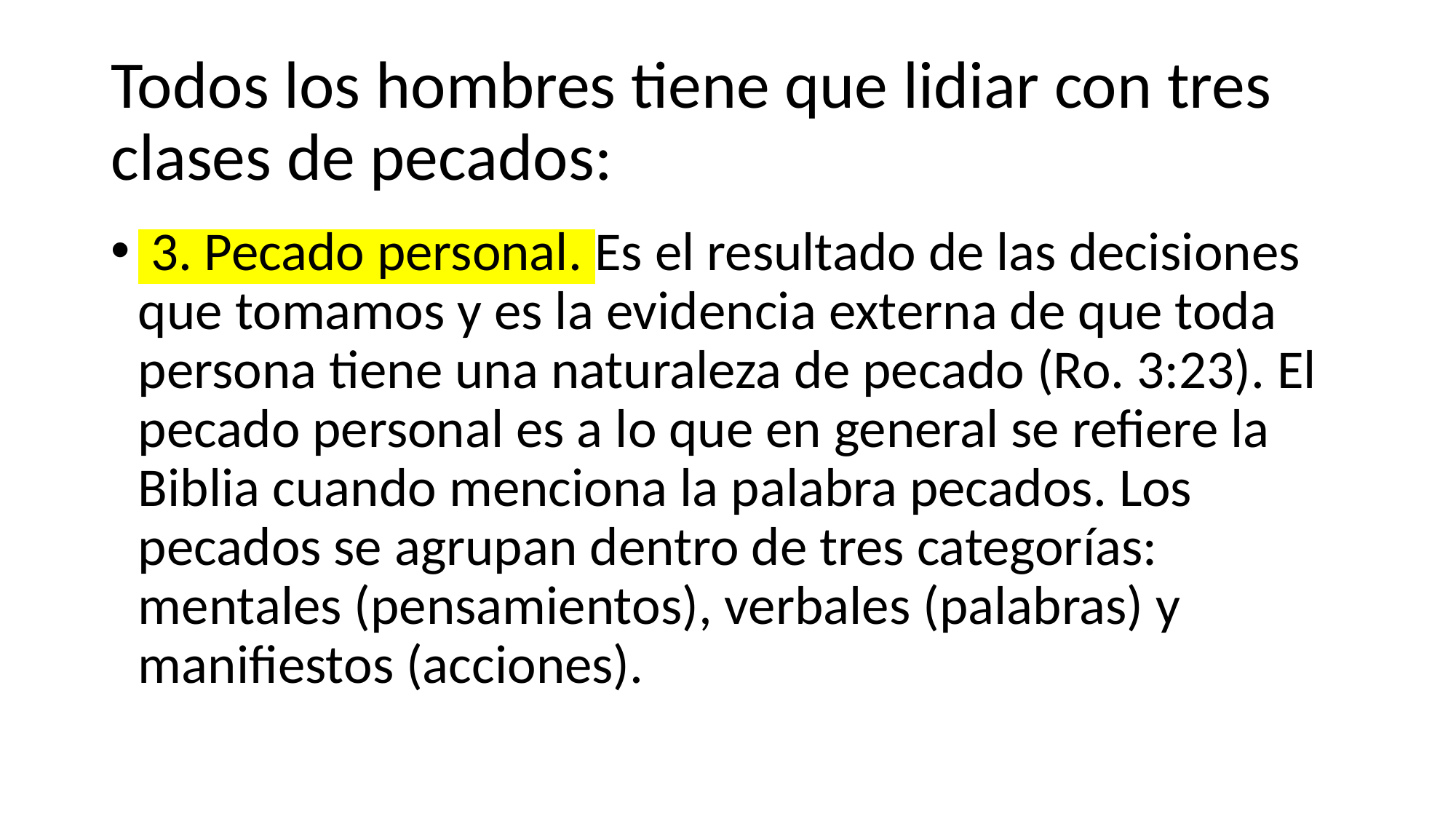

# Todos los hombres tiene que lidiar con tres clases de pecados:
 3. Pecado personal. Es el resultado de las decisiones que tomamos y es la evidencia externa de que toda persona tiene una naturaleza de pecado (Ro. 3:23). El pecado personal es a lo que en general se refiere la Biblia cuando menciona la palabra pecados. Los pecados se agrupan dentro de tres categorías: mentales (pensamientos), verbales (palabras) y manifiestos (acciones).